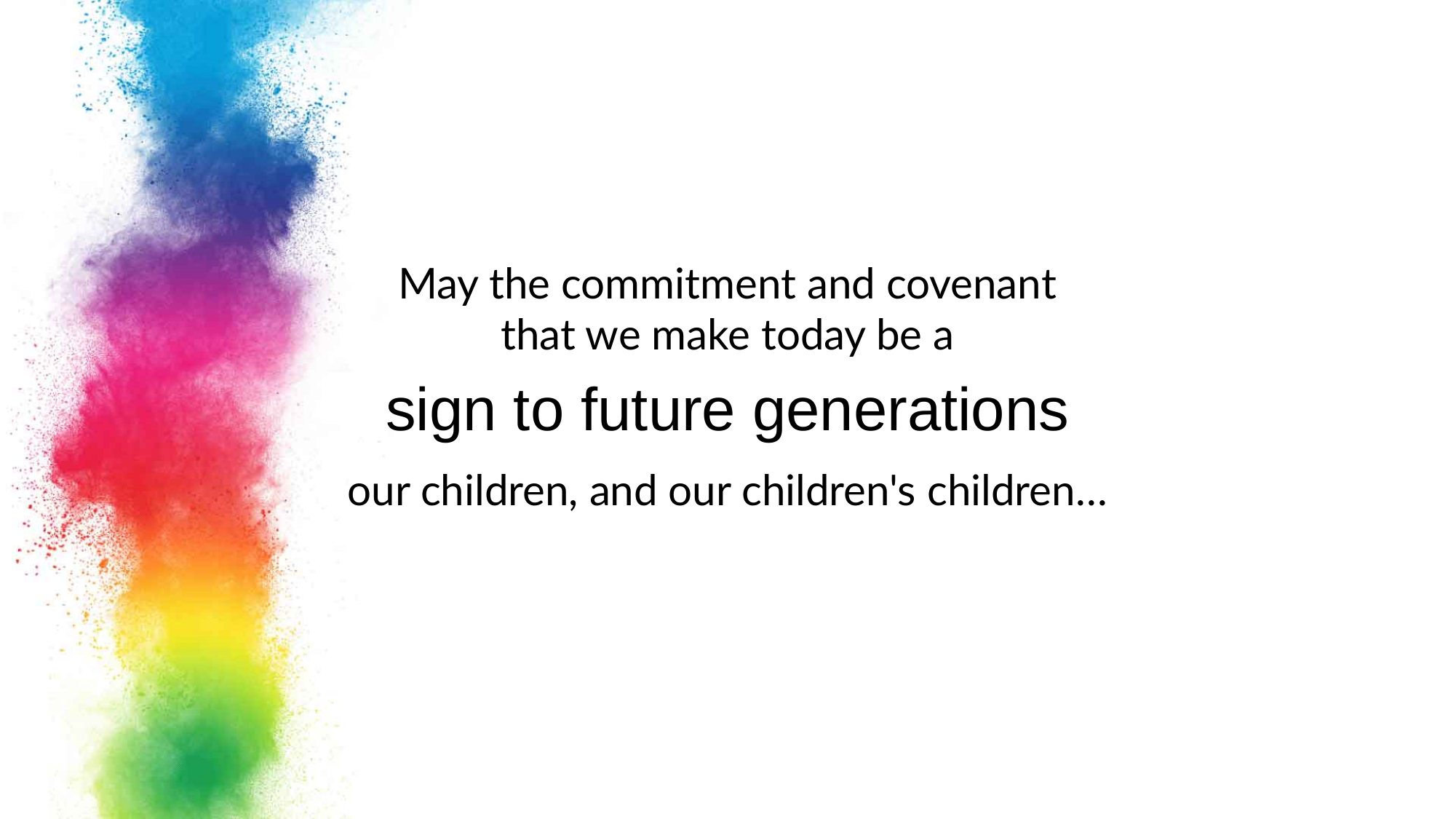

May the commitment and covenant that we make today be a
sign to future generations
our children, and our children's children…